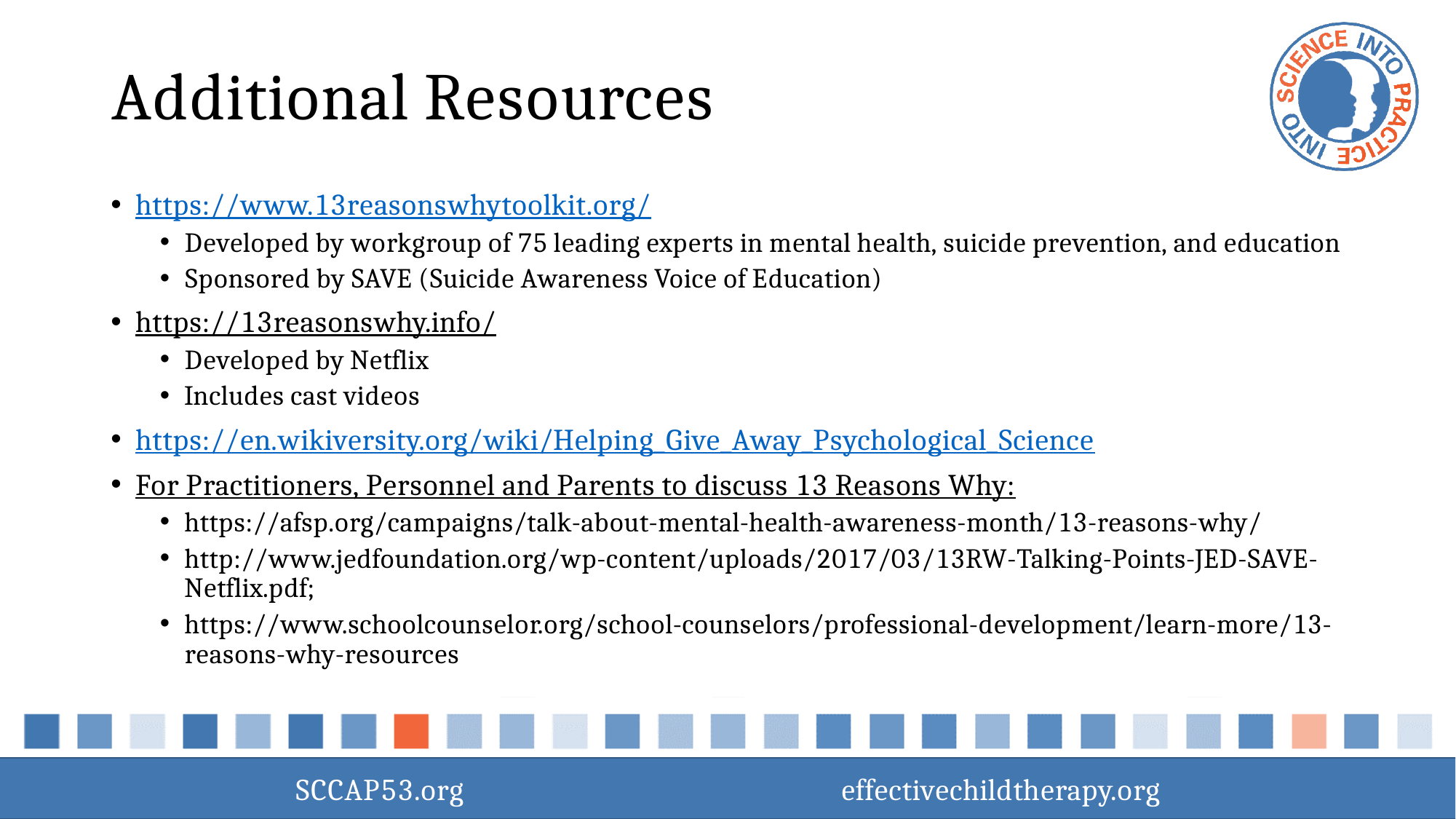

# Additional Resources
https://www.13reasonswhytoolkit.org/
Developed by workgroup of 75 leading experts in mental health, suicide prevention, and education
Sponsored by SAVE (Suicide Awareness Voice of Education)
https://13reasonswhy.info/
Developed by Netflix
Includes cast videos
https://en.wikiversity.org/wiki/Helping_Give_Away_Psychological_Science
For Practitioners, Personnel and Parents to discuss 13 Reasons Why:
https://afsp.org/campaigns/talk-about-mental-health-awareness-month/13-reasons-why/
http://www.jedfoundation.org/wp-content/uploads/2017/03/13RW-Talking-Points-JED-SAVE-Netflix.pdf;
https://www.schoolcounselor.org/school-counselors/professional-development/learn-more/13-reasons-why-resources